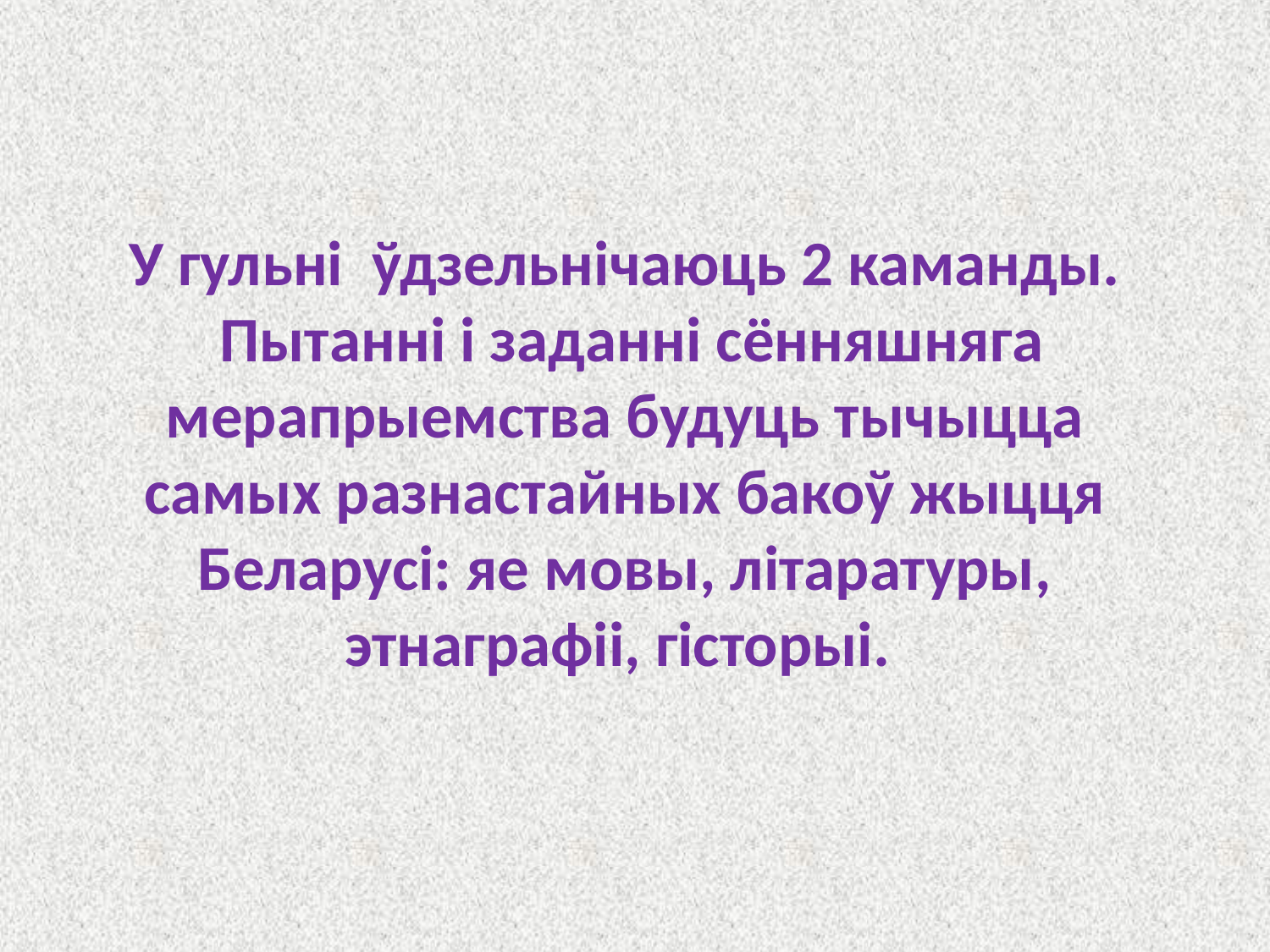

У гульні  ўдзельнічаюць 2 каманды.
 Пытанні і заданні сённяшняга мерапрыемства будуць тычыцца самых разнастайных бакоў жыцця Беларусі: яе мовы, літаратуры, этнаграфіі, гісторыі.